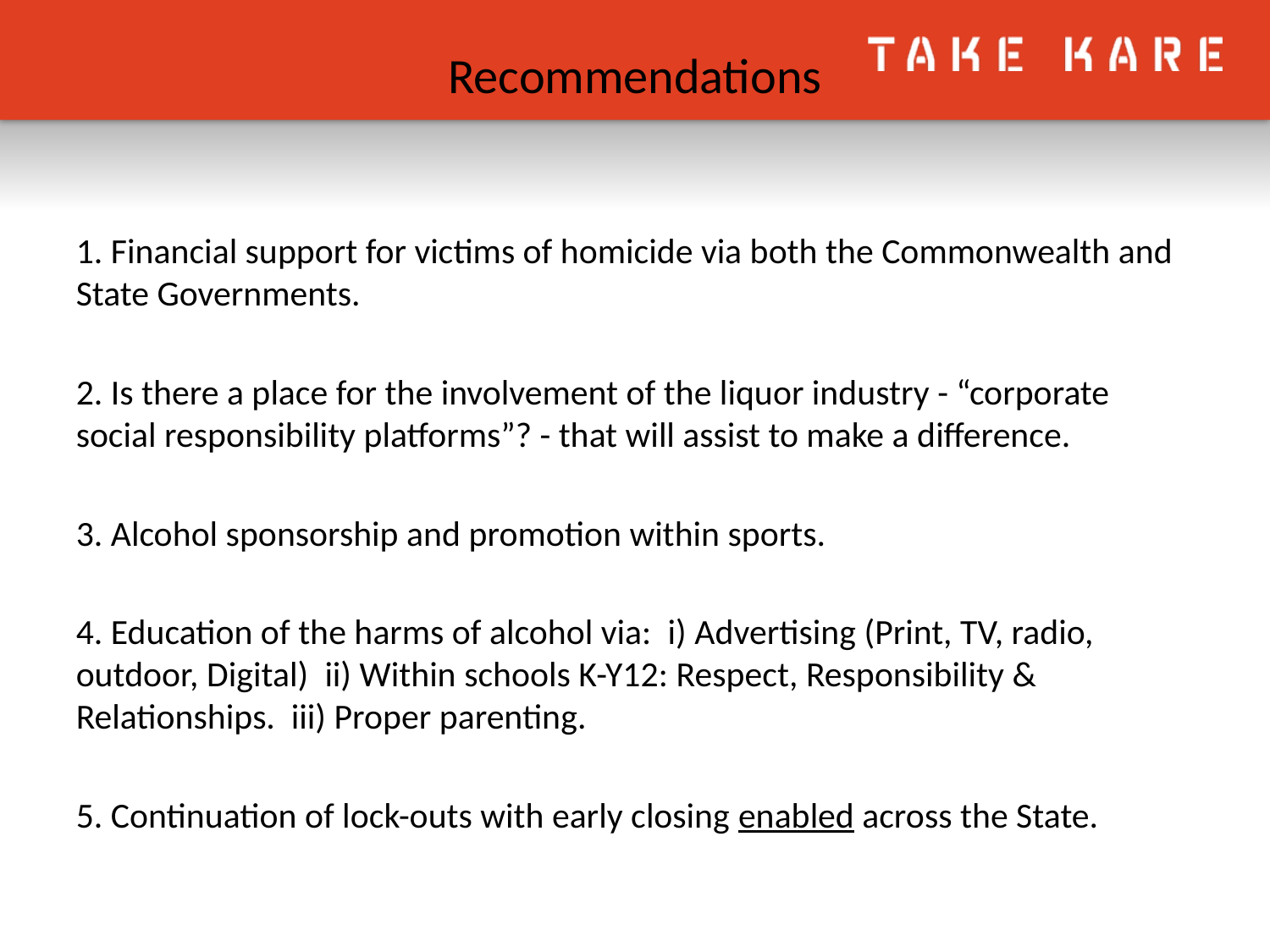

# Recommendations
1. Financial support for victims of homicide via both the Commonwealth and State Governments.

2. Is there a place for the involvement of the liquor industry - “corporate social responsibility platforms”? - that will assist to make a difference.

3. Alcohol sponsorship and promotion within sports.

4. Education of the harms of alcohol via:  i) Advertising (Print, TV, radio, outdoor, Digital)  ii) Within schools K-Y12: Respect, Responsibility & Relationships.  iii) Proper parenting.

5. Continuation of lock-outs with early closing enabled across the State.